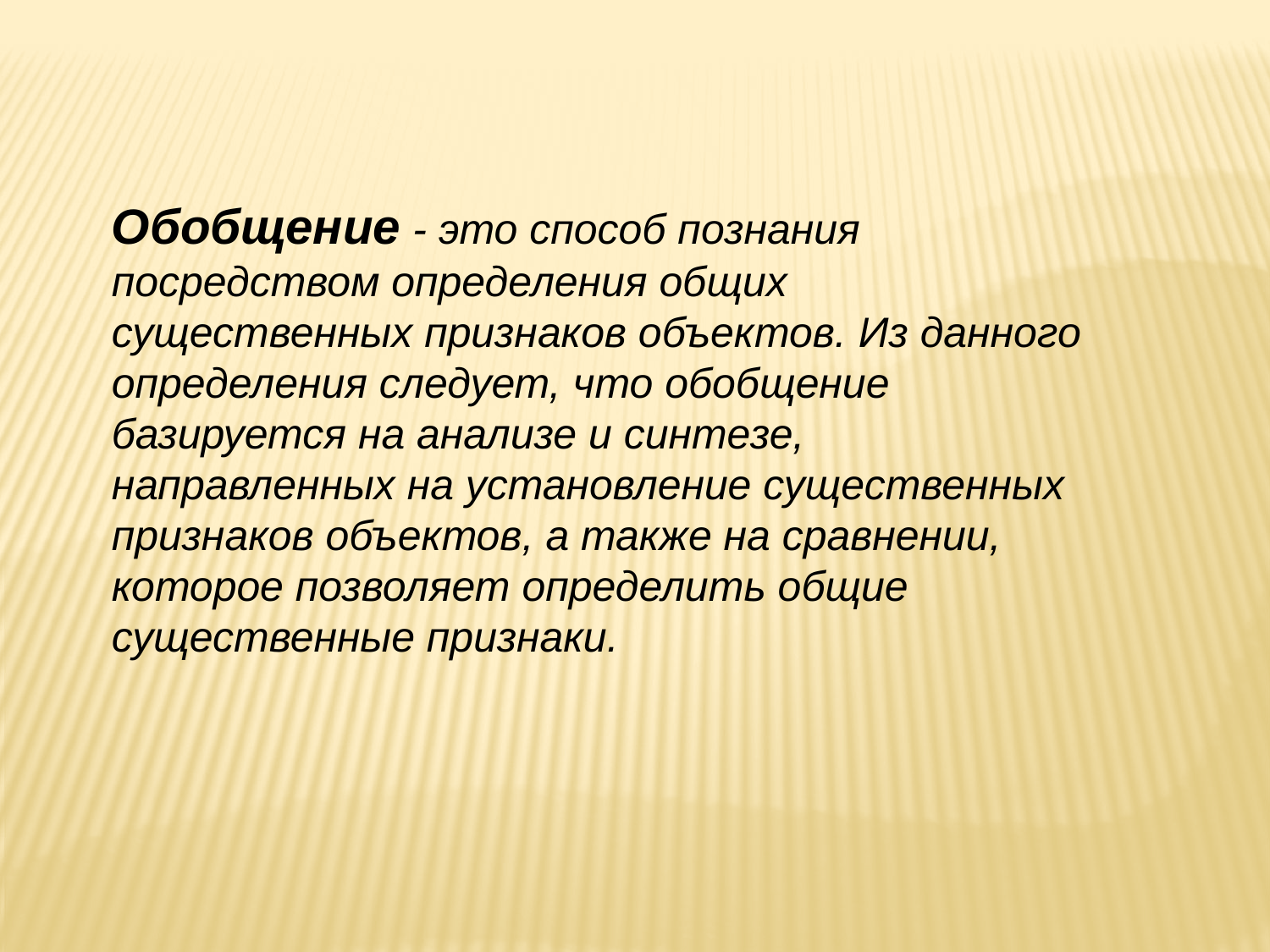

Обобщение - это способ познания посредством определения общих существенных признаков объектов. Из данного определения следует, что обобщение базируется на анализе и синтезе, направленных на установление существенных признаков объектов, а также на сравнении, которое позволяет определить общие существенные признаки.